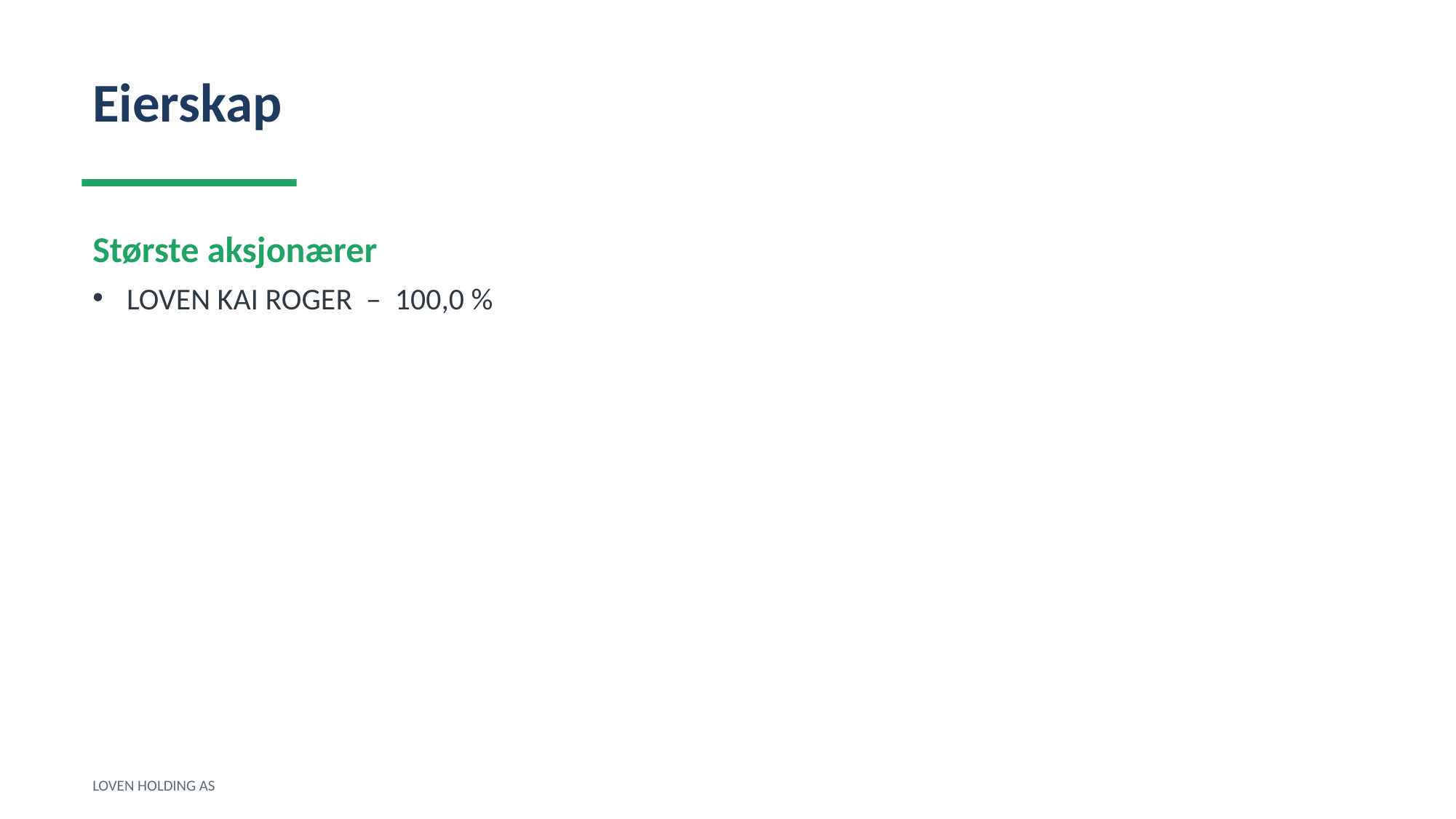

Eierskap

Største aksjonærer
LOVEN KAI ROGER  –  100,0 %
LOVEN HOLDING AS